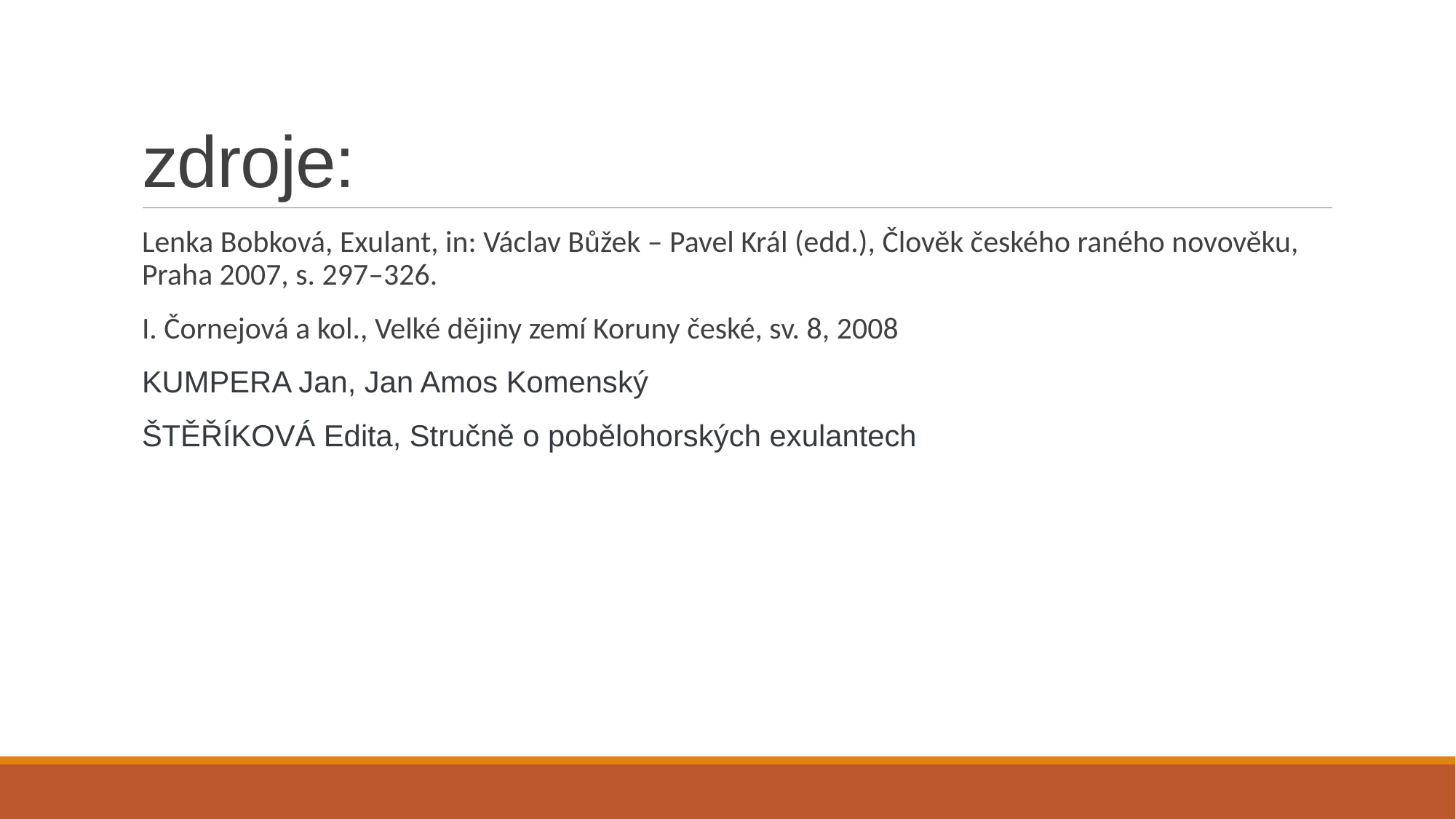

# zdroje:
Lenka Bobková, Exulant, in: Václav Bůžek – Pavel Král (edd.), Člověk českého raného novověku, Praha 2007, s. 297–326.
I. Čornejová a kol., Velké dějiny zemí Koruny české, sv. 8, 2008
KUMPERA Jan, Jan Amos Komenský
ŠTĚŘÍKOVÁ Edita, Stručně o pobělohorských exulantech